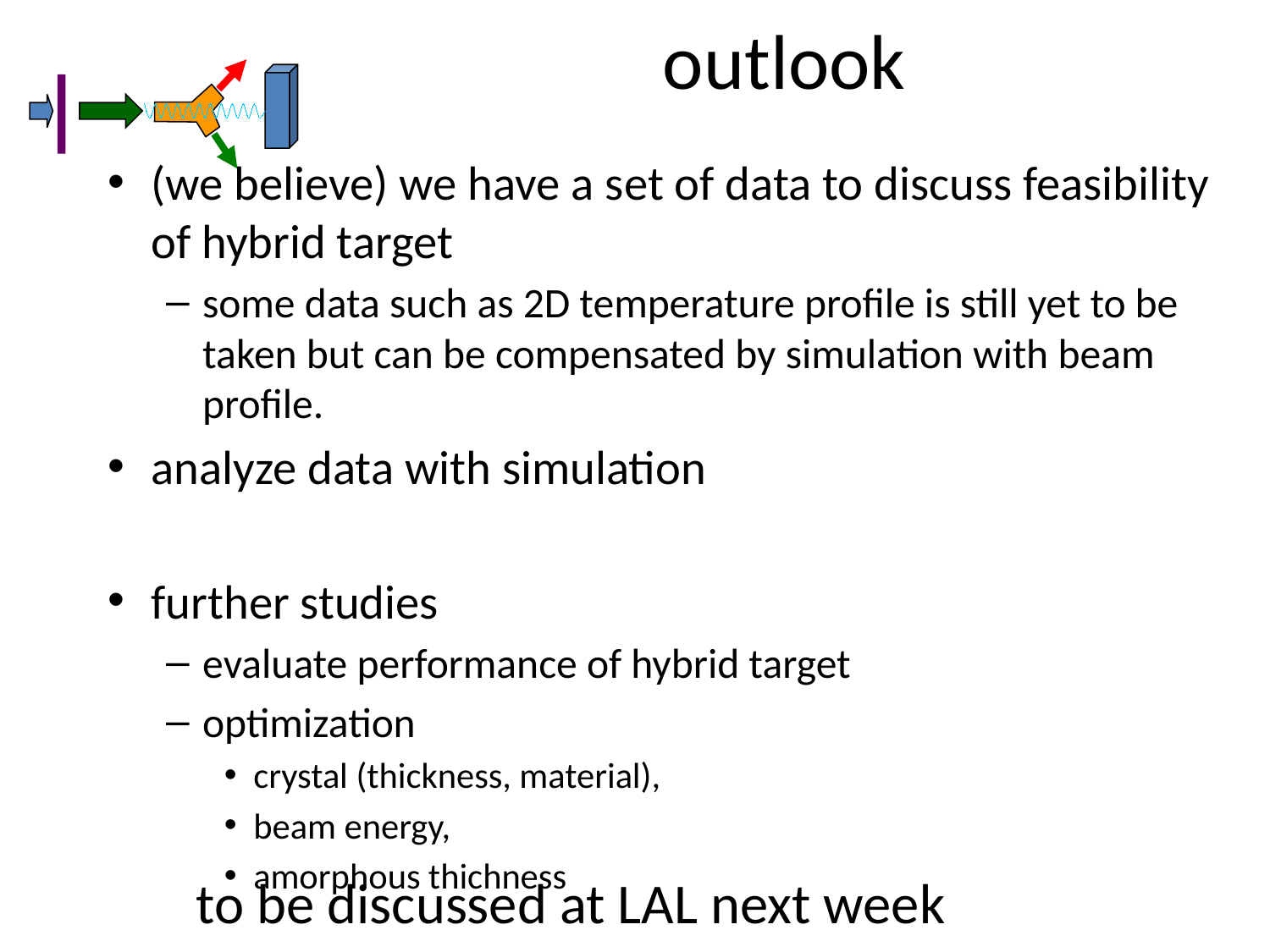

# outlook
(we believe) we have a set of data to discuss feasibility of hybrid target
some data such as 2D temperature profile is still yet to be taken but can be compensated by simulation with beam profile.
analyze data with simulation

further studies
evaluate performance of hybrid target
optimization
crystal (thickness, material),
beam energy,
amorphous thichness

to be discussed at LAL next week